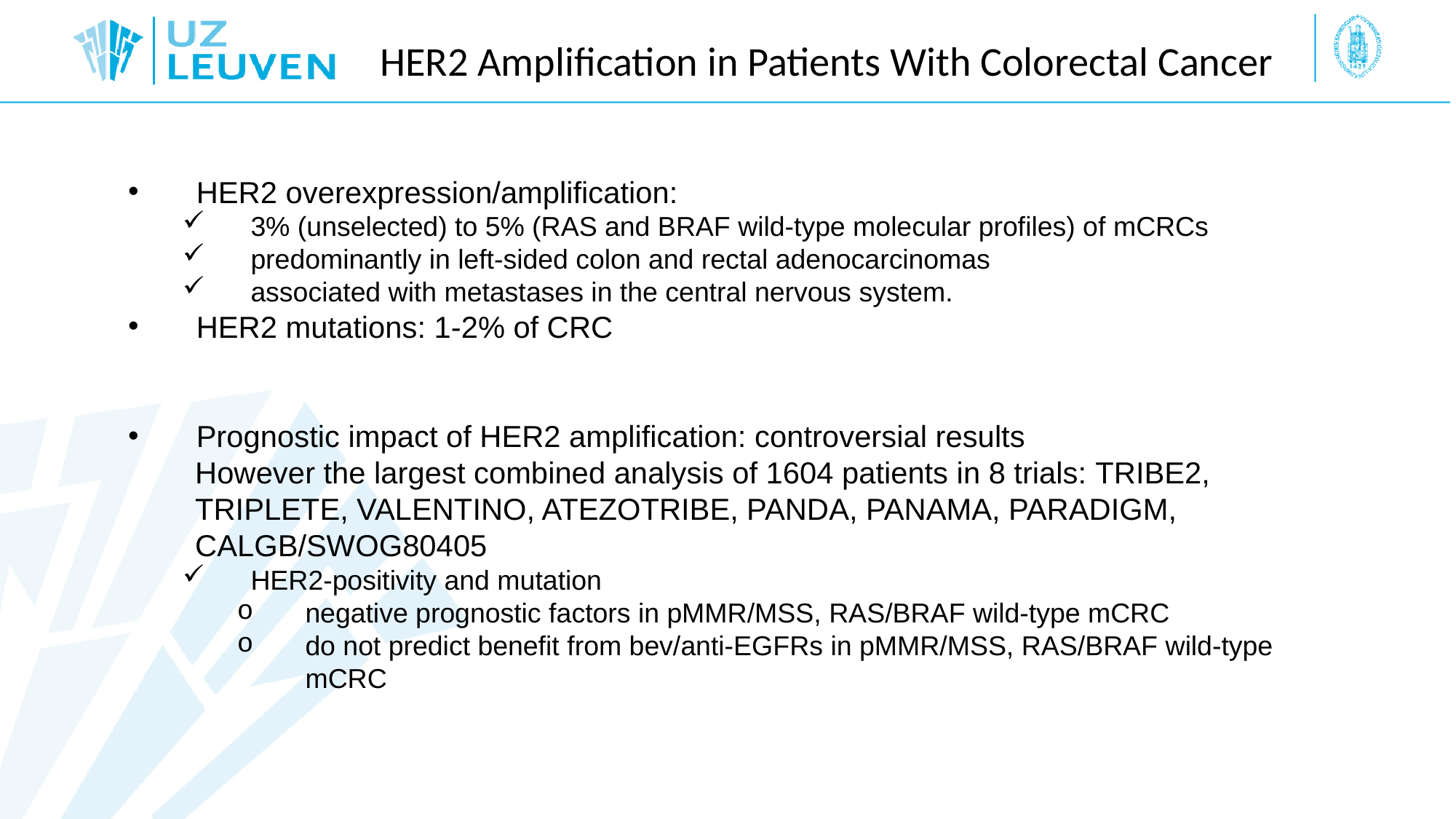

HER2 Amplification in Patients With Colorectal Cancer
HER2 overexpression/amplification:
3% (unselected) to 5% (RAS and BRAF wild-type molecular profiles) of mCRCs
predominantly in left-sided colon and rectal adenocarcinomas
associated with metastases in the central nervous system.
HER2 mutations: 1-2% of CRC

Prognostic impact of HER2 amplification: controversial results
        However the largest combined analysis of 1604 patients in 8 trials: TRIBE2,
        TRIPLETE, VALENTINO, ATEZOTRIBE, PANDA, PANAMA, PARADIGM,
        CALGB/SWOG80405
HER2-positivity and mutation
negative prognostic factors in pMMR/MSS, RAS/BRAF wild-type mCRC
do not predict benefit from bev/anti-EGFRs in pMMR/MSS, RAS/BRAF wild-type mCRC